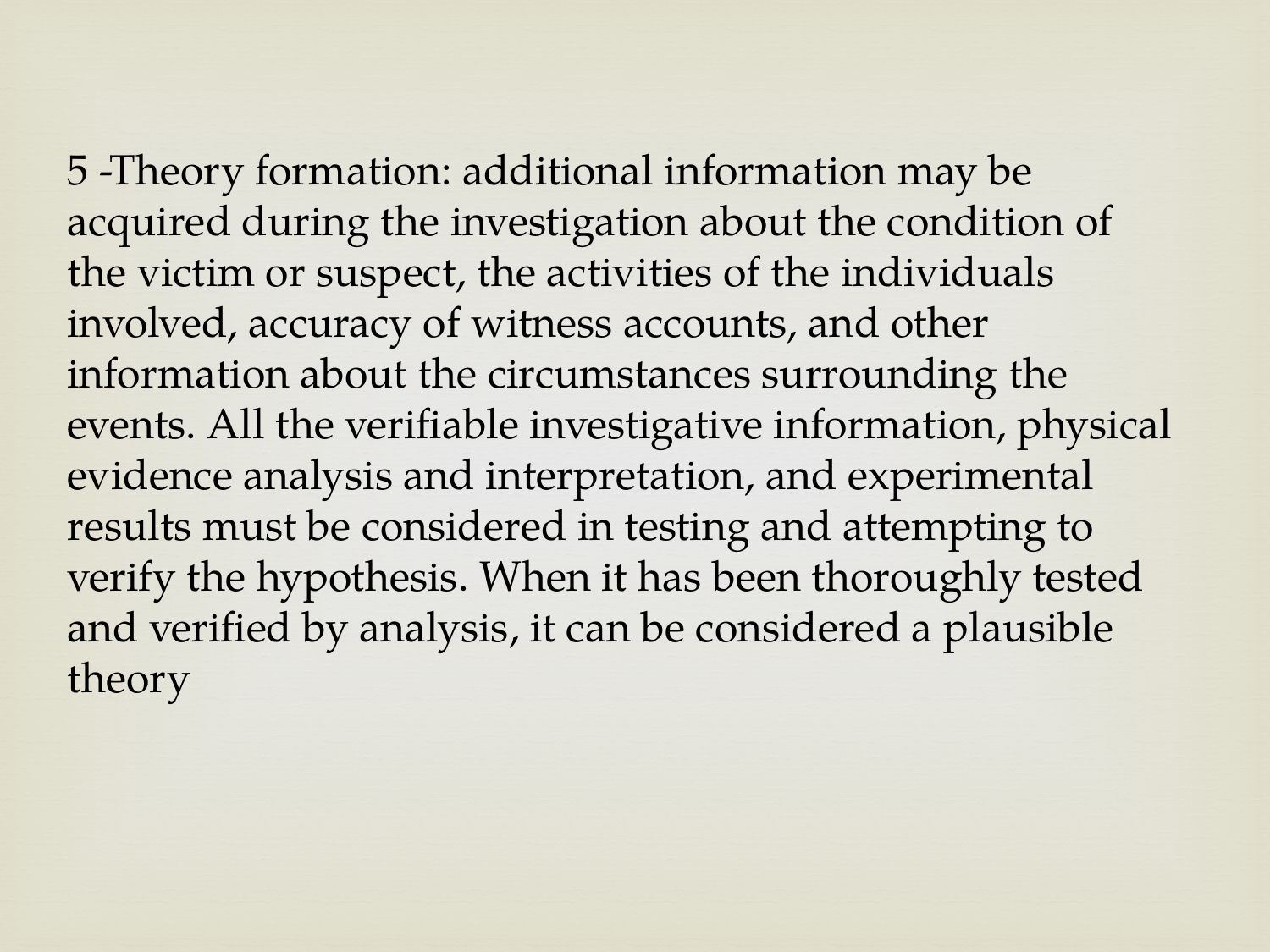

5 -Theory formation: additional information may be acquired during the investigation about the condition of the victim or suspect, the activities of the individuals involved, accuracy of witness accounts, and other information about the circumstances surrounding the events. All the verifiable investigative information, physical evidence analysis and interpretation, and experimental results must be considered in testing and attempting to verify the hypothesis. When it has been thoroughly tested and verified by analysis, it can be considered a plausible theory